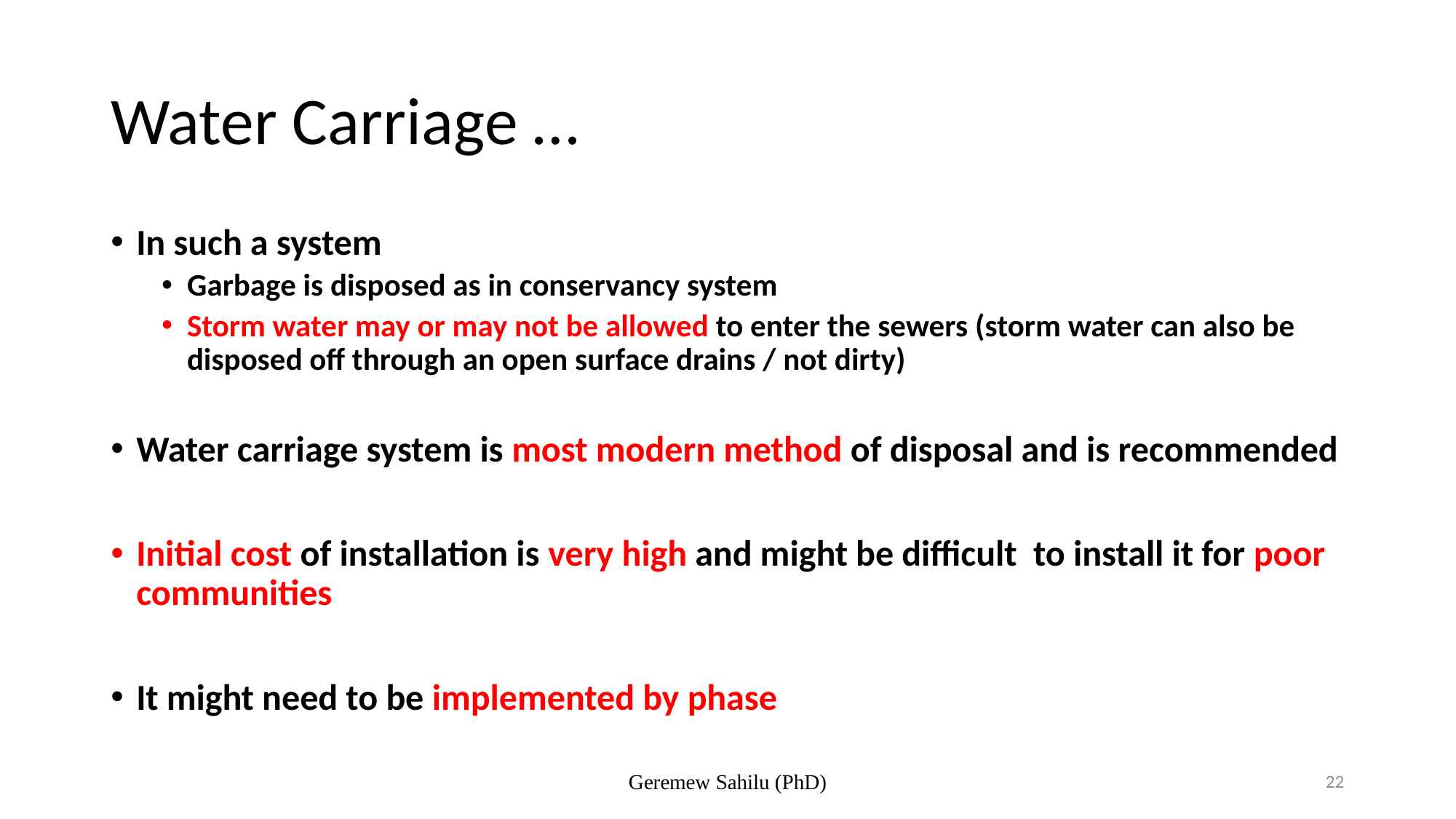

# Water Carriage …
In such a system
Garbage is disposed as in conservancy system
Storm water may or may not be allowed to enter the sewers (storm water can also be disposed off through an open surface drains / not dirty)

Water carriage system is most modern method of disposal and is recommended

Initial cost of installation is very high and might be difficult  to install it for poor communities

It might need to be implemented by phase

Geremew Sahilu (PhD)
22